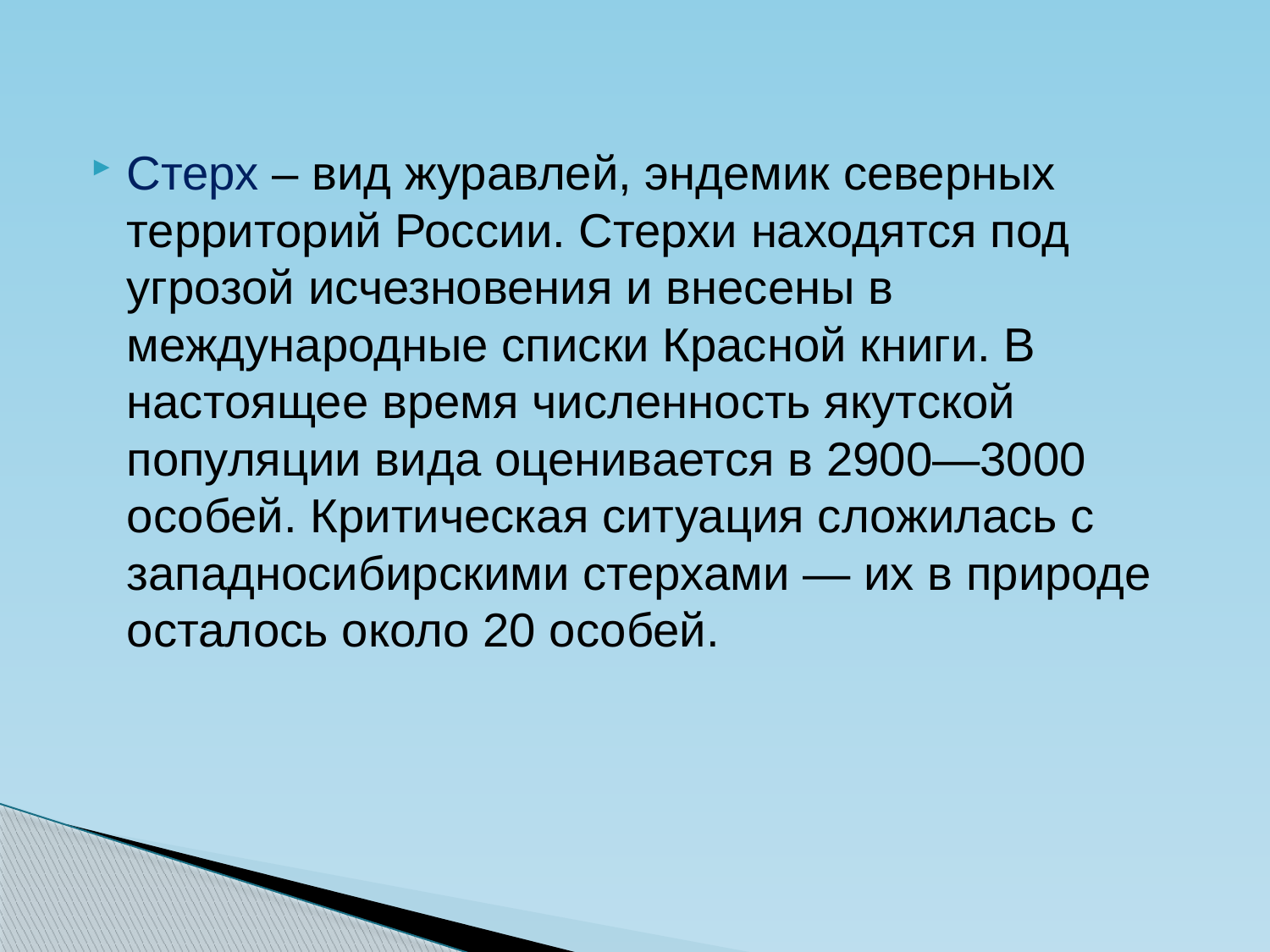

Стерх – вид журавлей, эндемик северных территорий России. Стерхи находятся под угрозой исчезновения и внесены в международные списки Красной книги. В настоящее время численность якутской популяции вида оценивается в 2900—3000 особей. Критическая ситуация сложилась с западносибирскими стерхами — их в природе осталось около 20 особей.